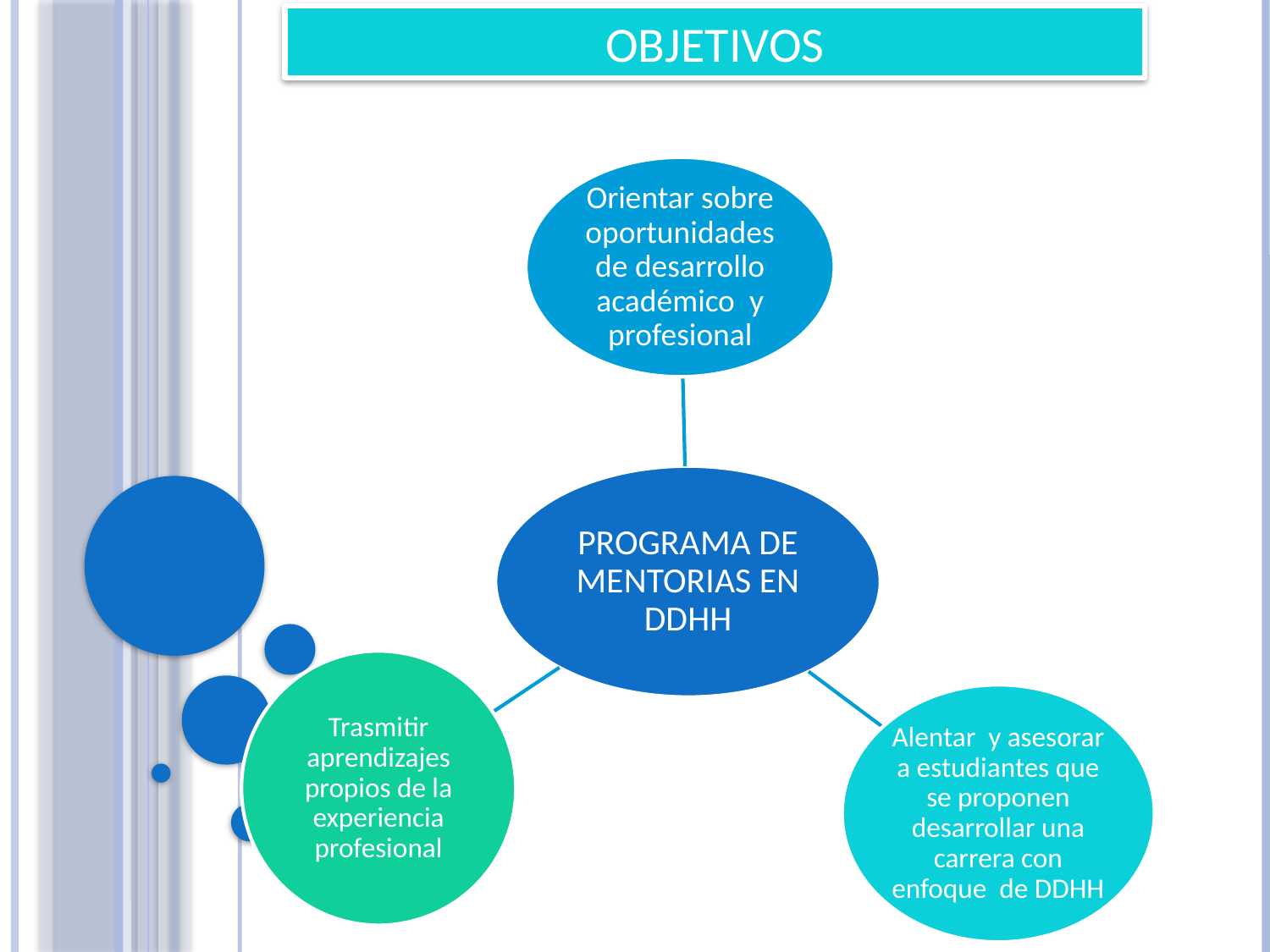

OBJETIVOS
PROGRAMA DE MENTORIAS EN DDHH

Orientar sobre oportunidades de desarrollo académico  y profesional

Alentar  y asesorar a estudiantes que se proponen desarrollar una carrera con enfoque  de DDHH

Trasmitir aprendizajes propios de la experiencia profesional